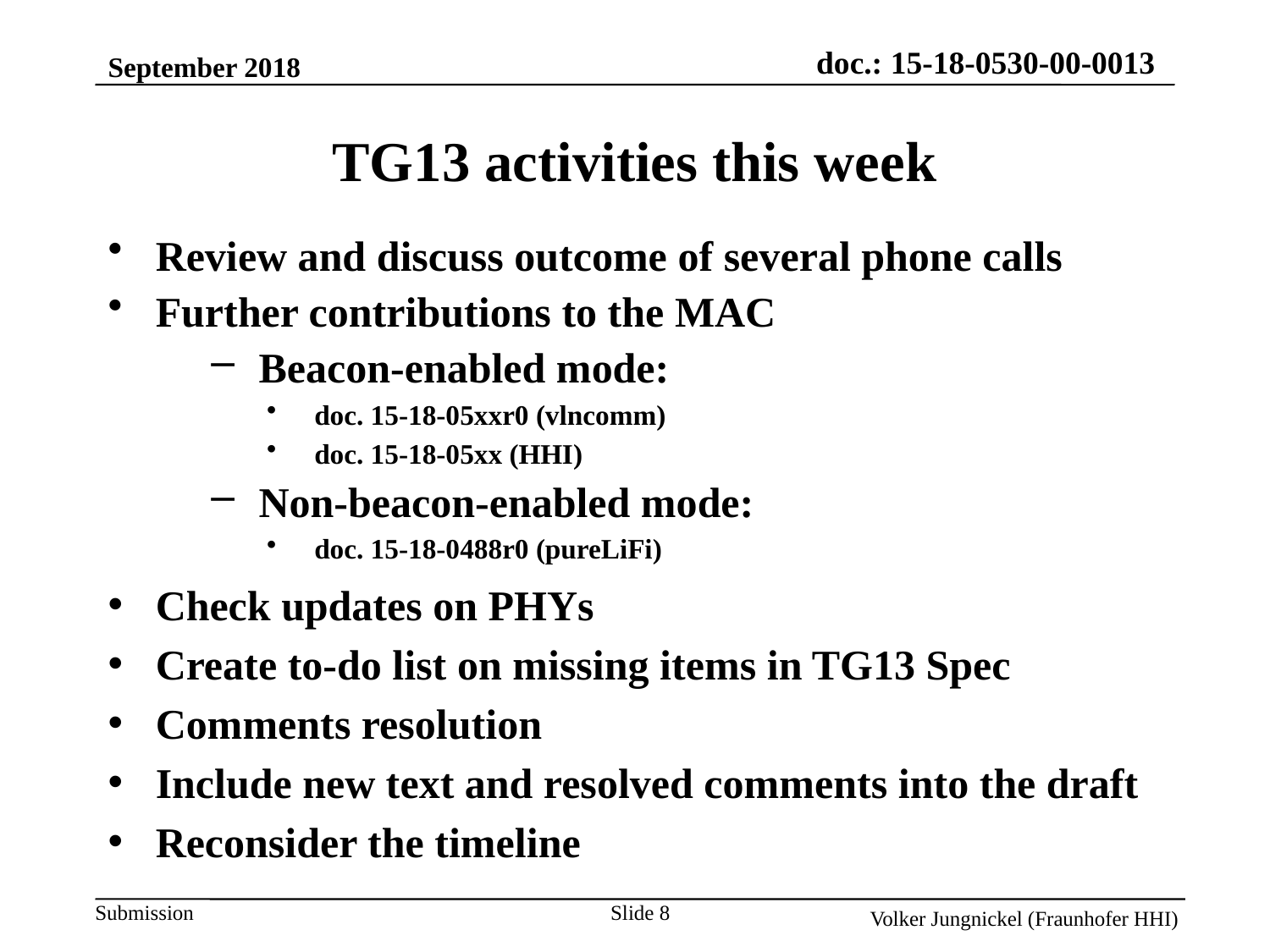

September 2018
TG13 activities this week
Review and discuss outcome of several phone calls
Further contributions to the MAC
Beacon-enabled mode:
doc. 15-18-05xxr0 (vlncomm)
doc. 15-18-05xx (HHI)
Non-beacon-enabled mode:
doc. 15-18-0488r0 (pureLiFi)
Check updates on PHYs
Create to-do list on missing items in TG13 Spec
Comments resolution
Include new text and resolved comments into the draft
Reconsider the timeline

Slide 8
Volker Jungnickel (Fraunhofer HHI)